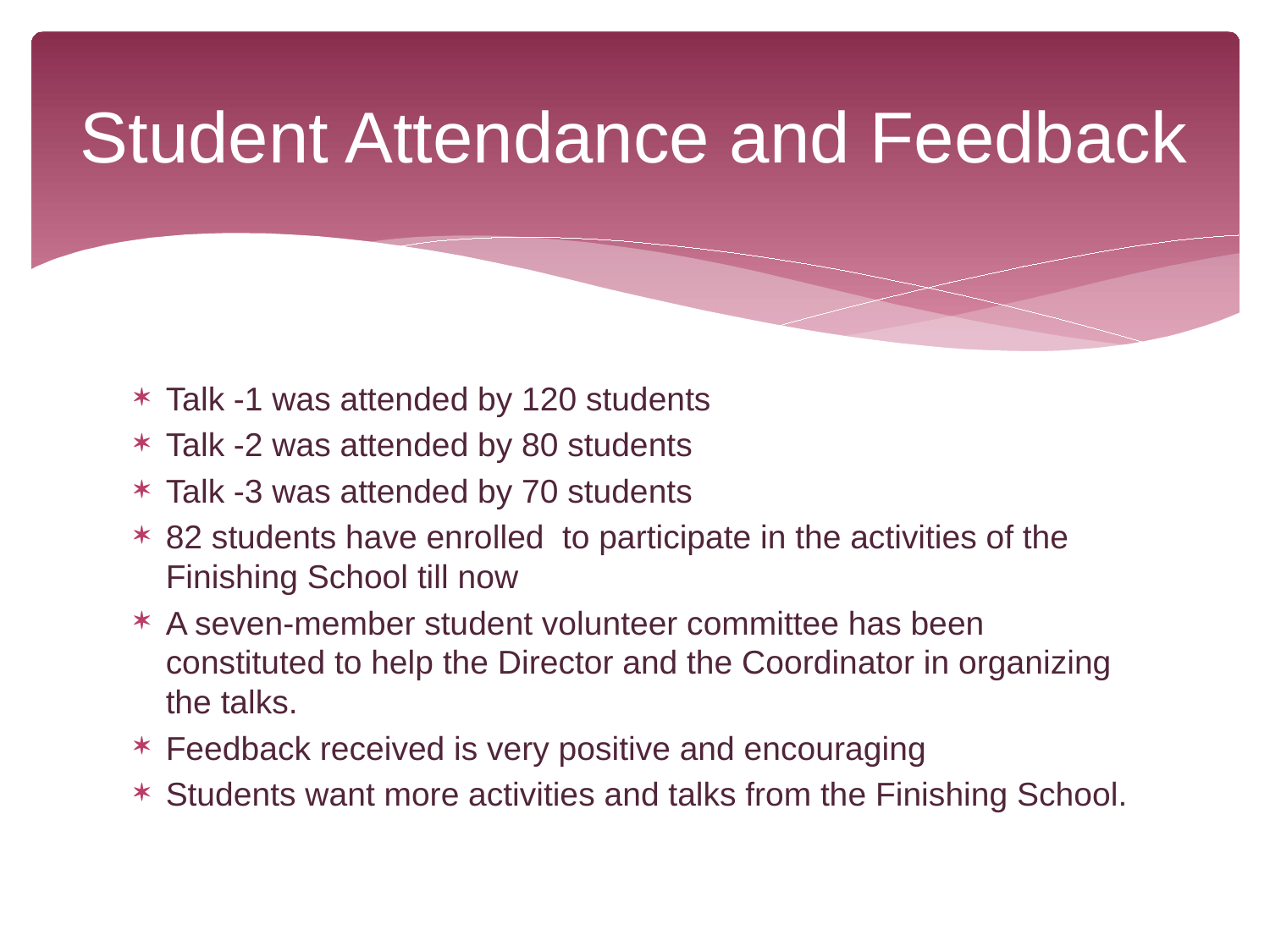

# Student Attendance and Feedback
Talk -1 was attended by 120 students
Talk -2 was attended by 80 students
Talk -3 was attended by 70 students
82 students have enrolled  to participate in the activities of the Finishing School till now
A seven-member student volunteer committee has been constituted to help the Director and the Coordinator in organizing the talks.
Feedback received is very positive and encouraging
Students want more activities and talks from the Finishing School.